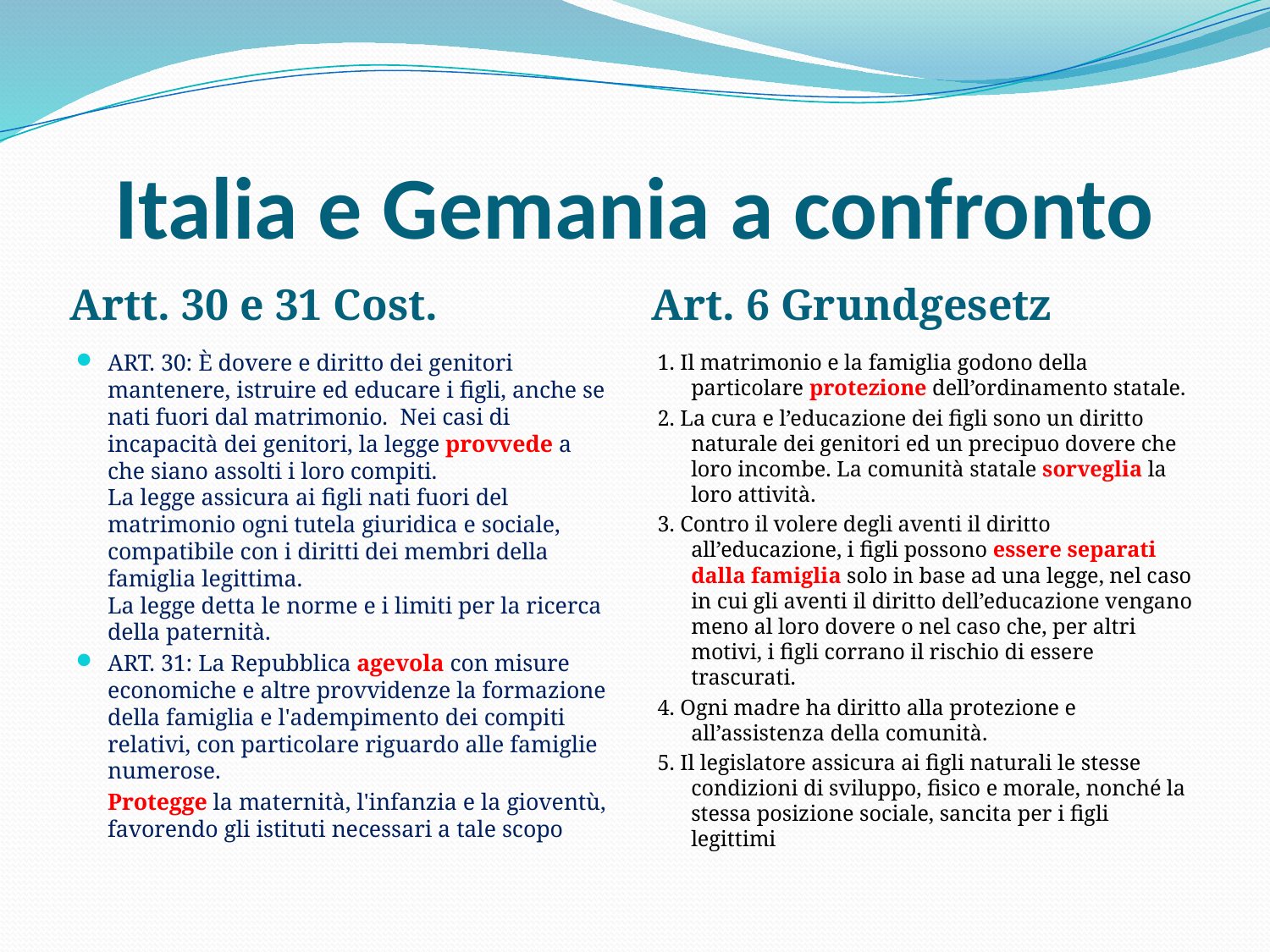

# Italia e Gemania a confronto
Artt. 30 e 31 Cost.
Art. 6 Grundgesetz
ART. 30: È dovere e diritto dei genitori mantenere, istruire ed educare i figli, anche se nati fuori dal matrimonio.  Nei casi di incapacità dei genitori, la legge provvede a che siano assolti i loro compiti.
La legge assicura ai figli nati fuori del matrimonio ogni tutela giuridica e sociale, compatibile con i diritti dei membri della famiglia legittima.
La legge detta le norme e i limiti per la ricerca della paternità.
ART. 31: La Repubblica agevola con misure economiche e altre provvidenze la formazione della famiglia e l'adempimento dei compiti relativi, con particolare riguardo alle famiglie numerose.
	Protegge la maternità, l'infanzia e la gioventù, favorendo gli istituti necessari a tale scopo

1. Il matrimonio e la famiglia godono della particolare protezione dell’ordinamento statale.
2. La cura e l’educazione dei figli sono un diritto naturale dei genitori ed un precipuo dovere che loro incombe. La comunità statale sorveglia la loro attività.
3. Contro il volere degli aventi il diritto all’educazione, i figli possono essere separati dalla famiglia solo in base ad una legge, nel caso in cui gli aventi il diritto dell’educazione vengano meno al loro dovere o nel caso che, per altri motivi, i figli corrano il rischio di essere trascurati.
4. Ogni madre ha diritto alla protezione e all’assistenza della comunità.
5. Il legislatore assicura ai figli naturali le stesse condizioni di sviluppo, fisico e morale, nonché la stessa posizione sociale, sancita per i figli legittimi